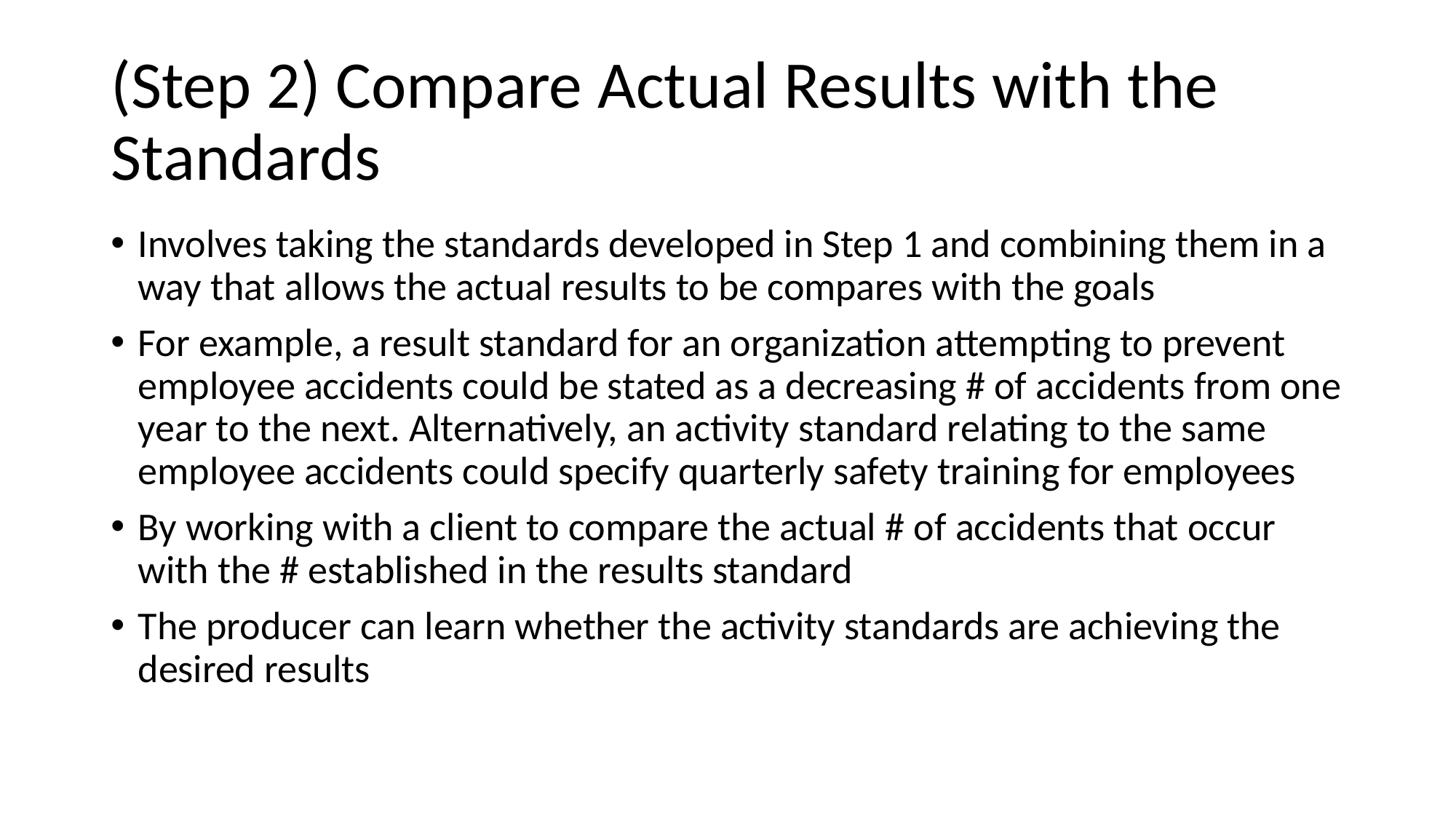

# (Step 2) Compare Actual Results with the Standards
Involves taking the standards developed in Step 1 and combining them in a way that allows the actual results to be compares with the goals
For example, a result standard for an organization attempting to prevent employee accidents could be stated as a decreasing # of accidents from one year to the next. Alternatively, an activity standard relating to the same employee accidents could specify quarterly safety training for employees
By working with a client to compare the actual # of accidents that occur with the # established in the results standard
The producer can learn whether the activity standards are achieving the desired results